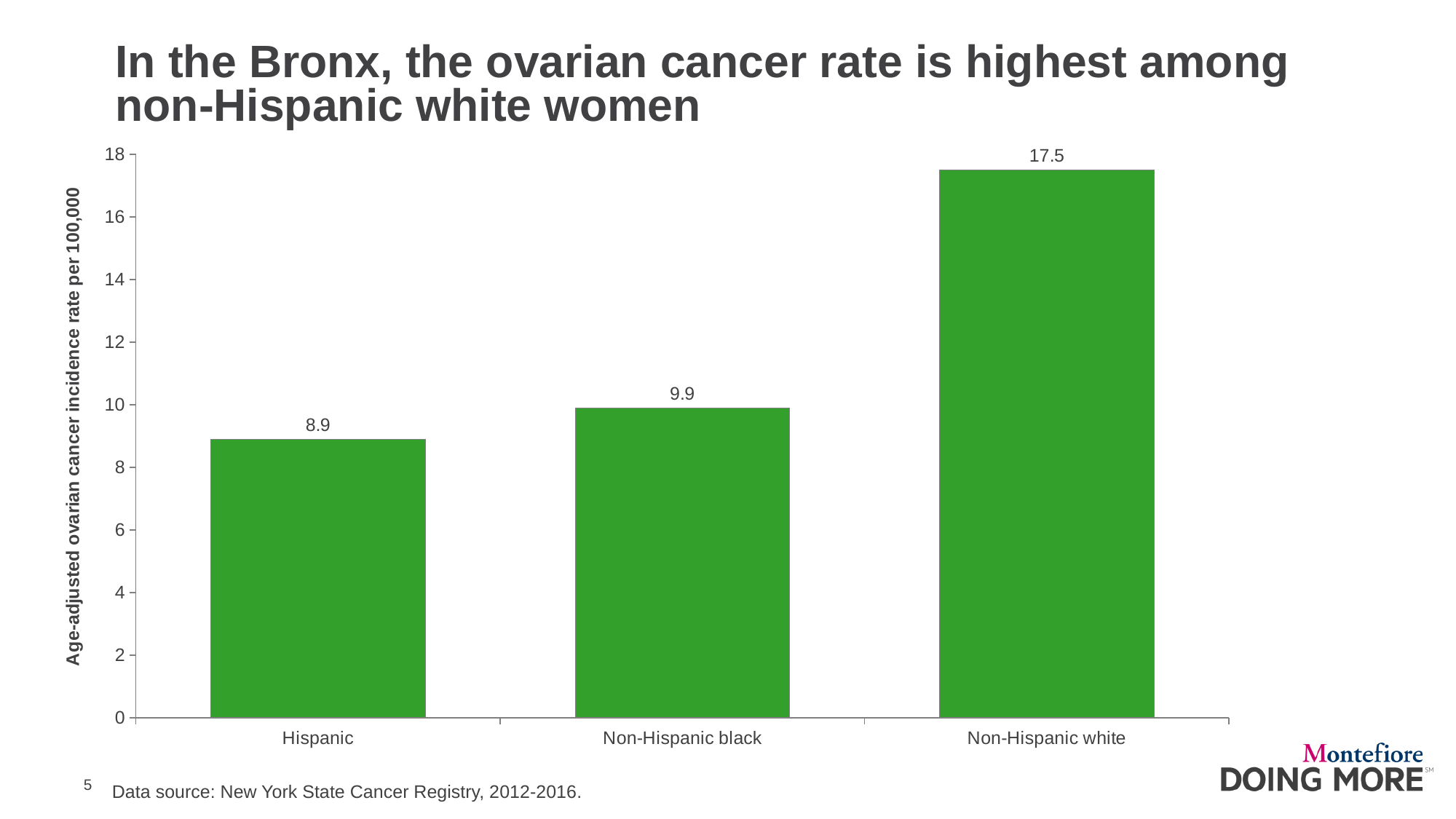

# In the Bronx, the ovarian cancer rate is highest among non-Hispanic white women

### Chart

| Category | Ovarian cancer |
|---|---|
| Hispanic | 8.9 |
| Non-Hispanic black | 9.9 |
| Non-Hispanic white | 17.5 |
Data source: New York State Cancer Registry, 2012-2016.